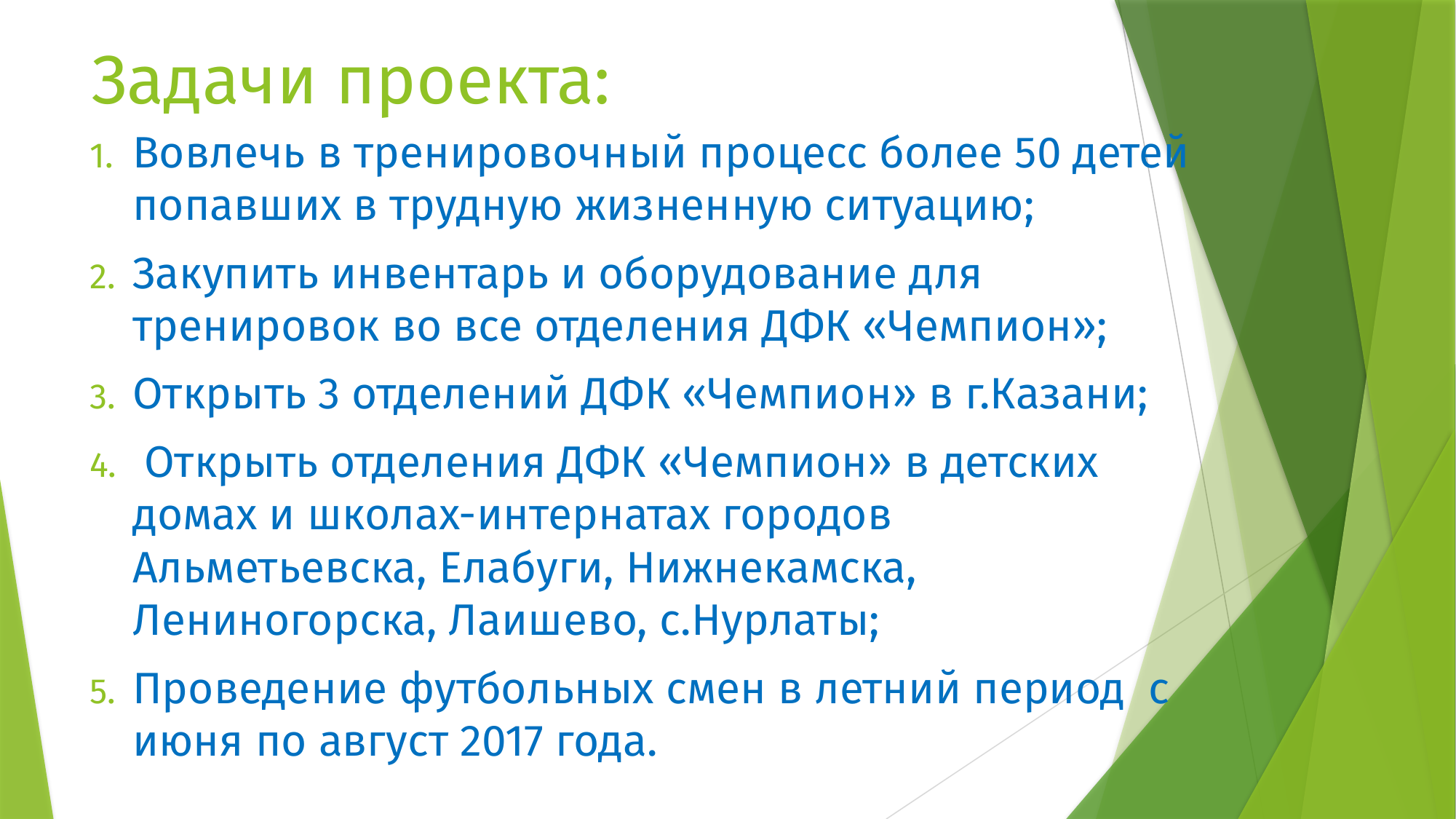

# Задачи проекта:
Вовлечь в тренировочный процесс более 50 детей попавших в трудную жизненную ситуацию;
Закупить инвентарь и оборудование для тренировок во все отделения ДФК «Чемпион»;
Открыть 3 отделений ДФК «Чемпион» в г.Казани;
 Открыть отделения ДФК «Чемпион» в детских домах и школах-интернатах городов Альметьевска, Елабуги, Нижнекамска, Лениногорска, Лаишево, с.Нурлаты;
Проведение футбольных смен в летний период  с июня по август 2017 года.